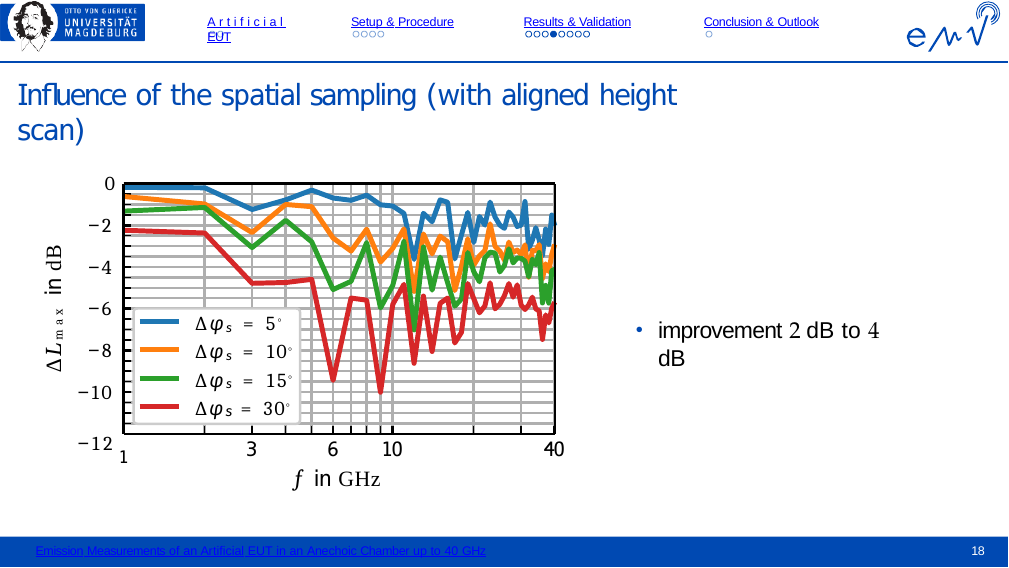

Artificial EUT
Setup & Procedure
Results & Validation
Conclusion & Outlook

Influence of the spatial sampling (with aligned height scan)
0

−2
−4
−6
−8
−10
∆Lmax in dB
∆φs = 5◦
improvement 2 dB to 4 dB
∆φs = 10◦

∆φs = 15◦
∆φ = 30◦
s
−12 1
3
6
10
40
f in GHz

Emission Measurements of an Artificial EUT in an Anechoic Chamber up to 40 GHz
18